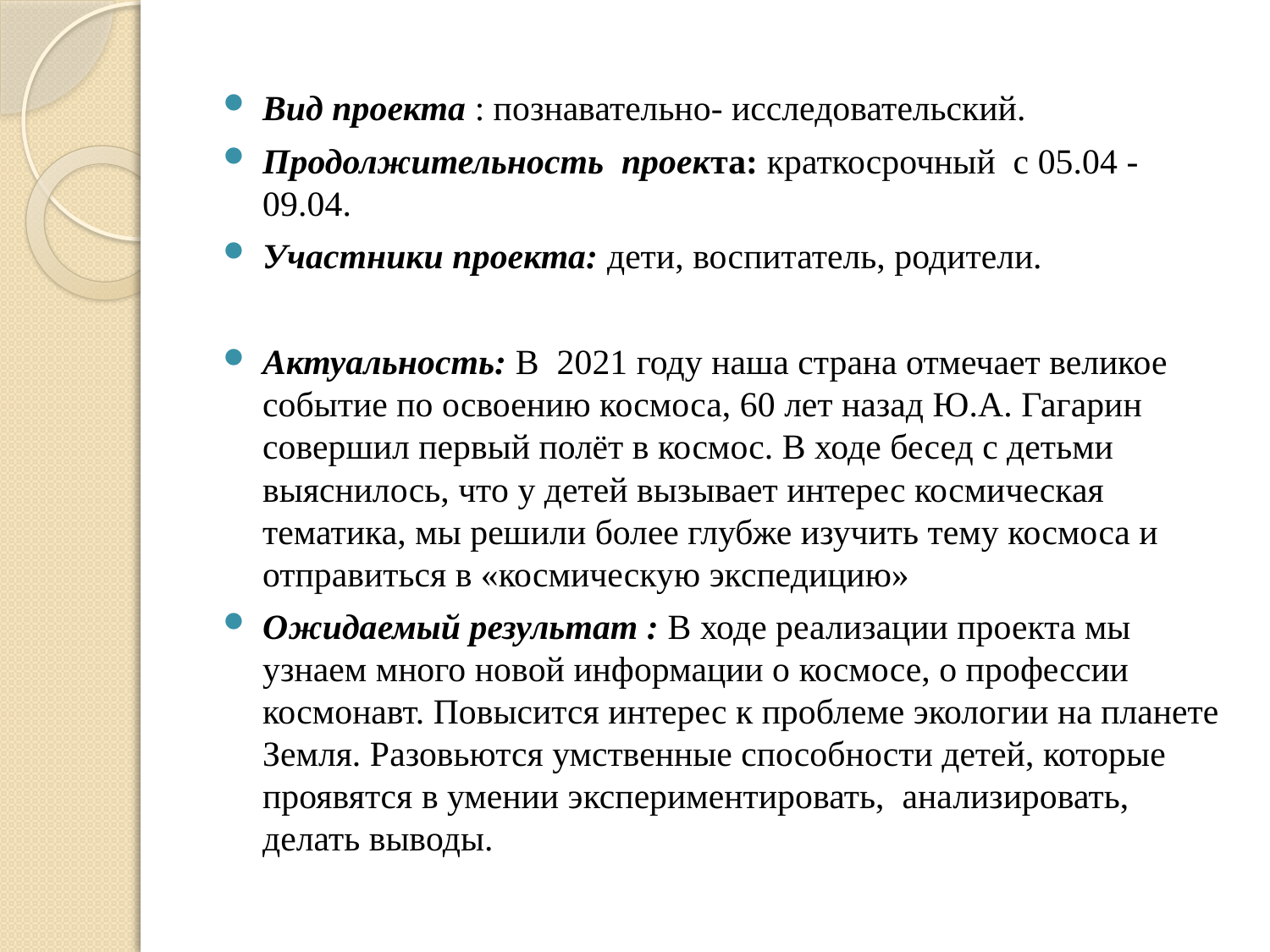

Вид проекта : познавательно- исследовательский.
Продолжительность  проекта: краткосрочный  с 05.04 - 09.04.
Участники проекта: дети, воспитатель, родители.

Актуальность: В  2021 году наша страна отмечает великое событие по освоению космоса, 60 лет назад Ю.А. Гагарин совершил первый полёт в космос. В ходе бесед с детьми выяснилось, что у детей вызывает интерес космическая тематика, мы решили более глубже изучить тему космоса и отправиться в «космическую экспедицию»
Ожидаемый результат : В ходе реализации проекта мы узнаем много новой информации о космосе, о профессии космонавт. Повысится интерес к проблеме экологии на планете Земля. Разовьются умственные способности детей, которые проявятся в умении экспериментировать,  анализировать, делать выводы.